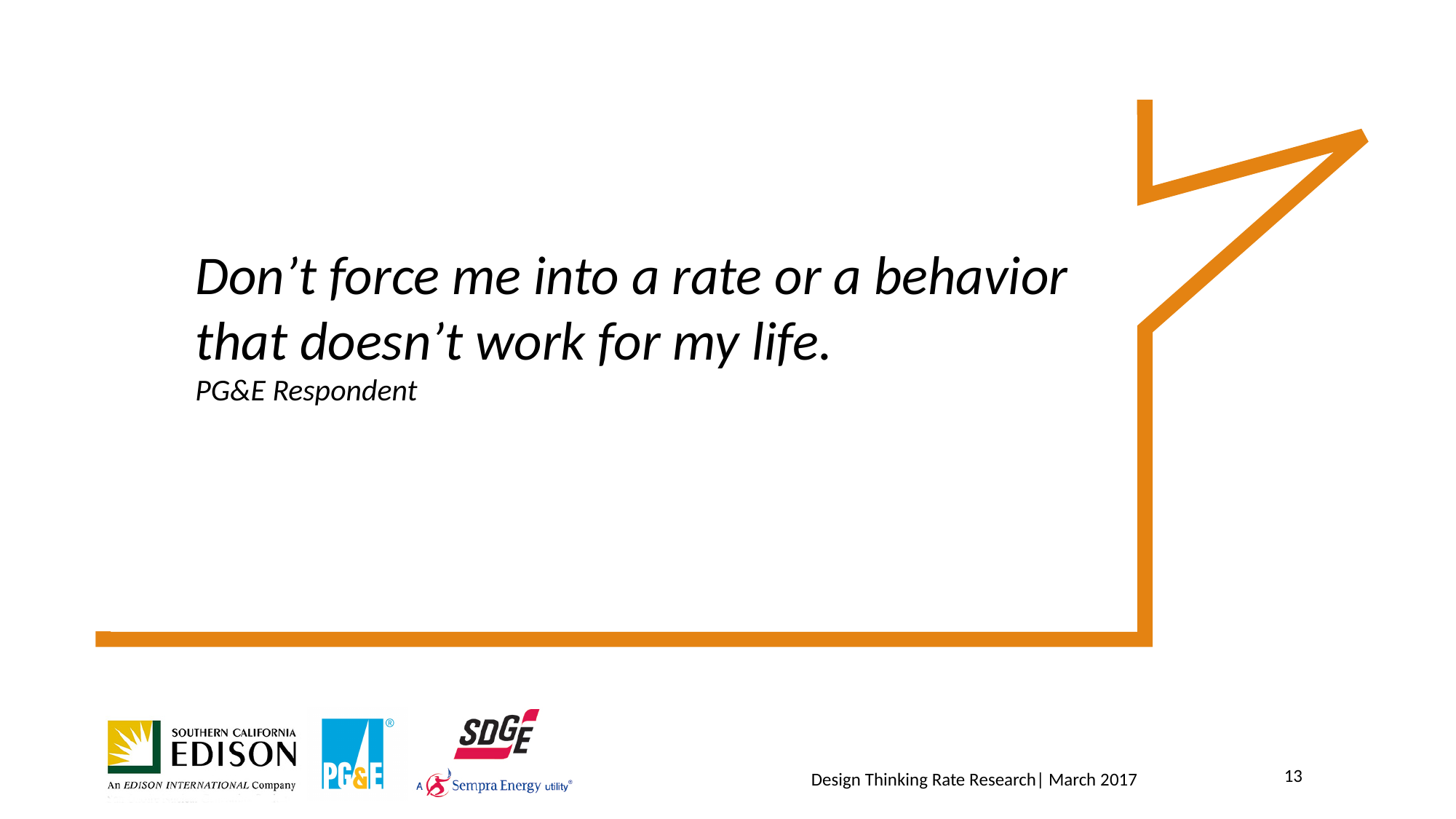

Don’t force me into a rate or a behavior that doesn’t work for my life.
PG&E Respondent

13
Design Thinking Rate Research| March 2017